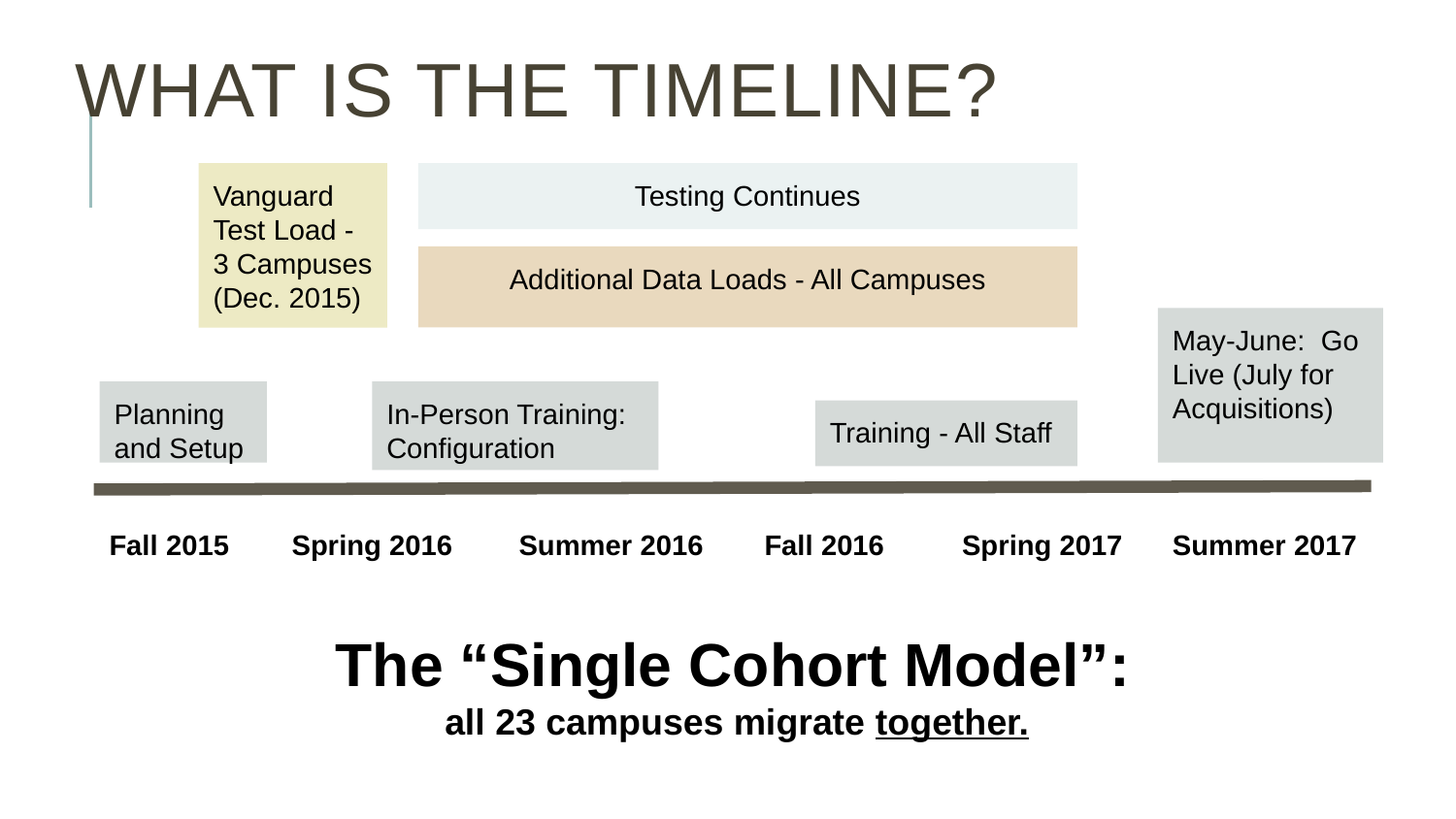

# What is the timeline?
Vanguard Test Load - 3 Campuses
(Dec. 2015)
Testing Continues
Additional Data Loads - All Campuses
May-June:  Go Live (July for Acquisitions)
Planning and Setup
In-Person Training: Configuration
Training - All Staff
Fall 2015
Spring 2016
Summer 2016
Fall 2016
Spring 2017
Summer 2017
The “Single Cohort Model”:
all 23 campuses migrate together.